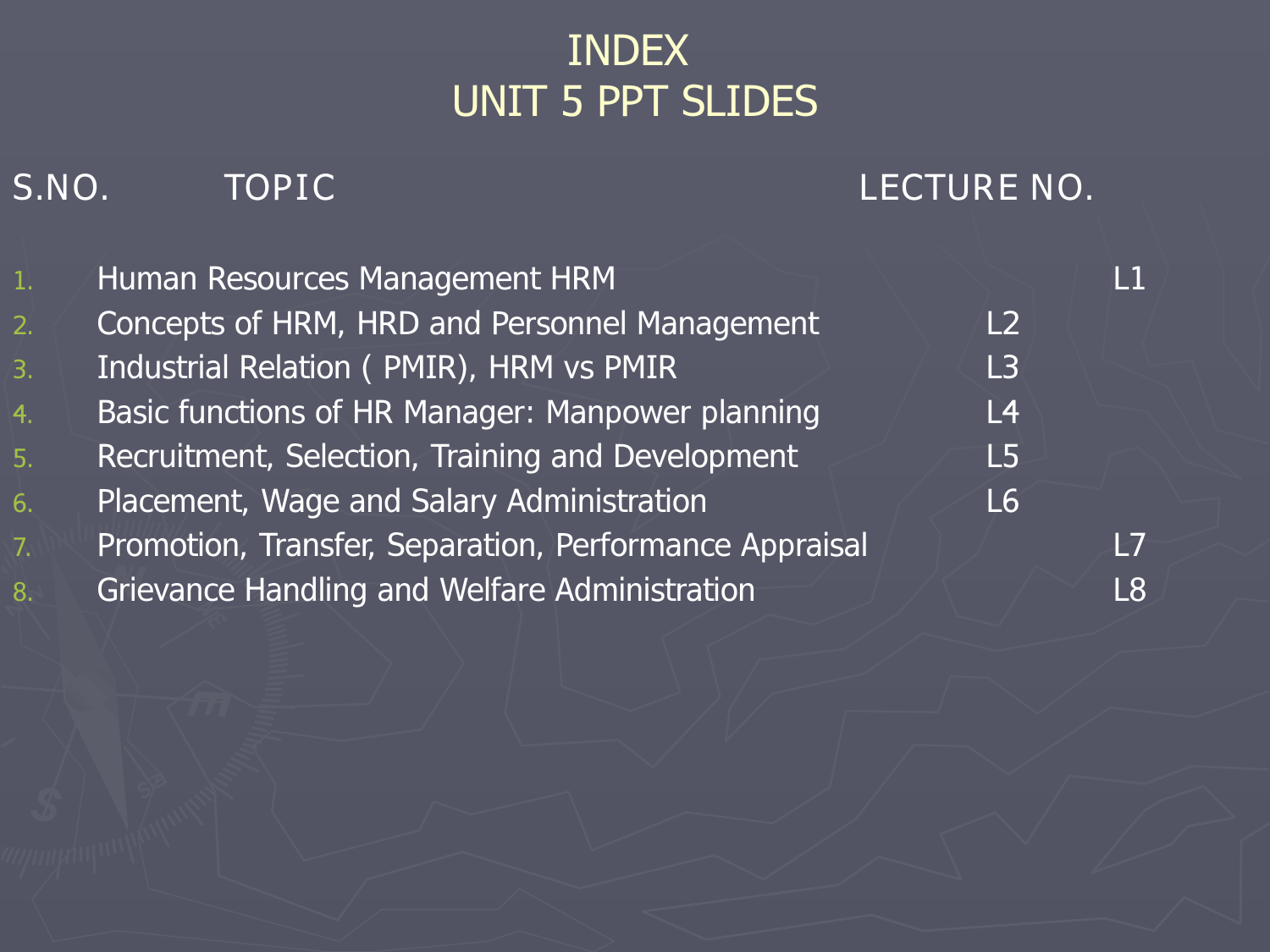

# INDEX UNIT 5 PPT SLIDES
S.NO.        	TOPIC                             		LECTURE NO.

Human Resources Management HRM				L1
Concepts of HRM, HRD and Personnel Management		L2
Industrial Relation ( PMIR), HRM vs PMIR			L3
Basic functions of HR Manager: Manpower planning		L4
Recruitment, Selection, Training and Development		L5
Placement, Wage and Salary Administration			L6
Promotion, Transfer, Separation, Performance Appraisal		L7
Grievance Handling and Welfare Administration			L8